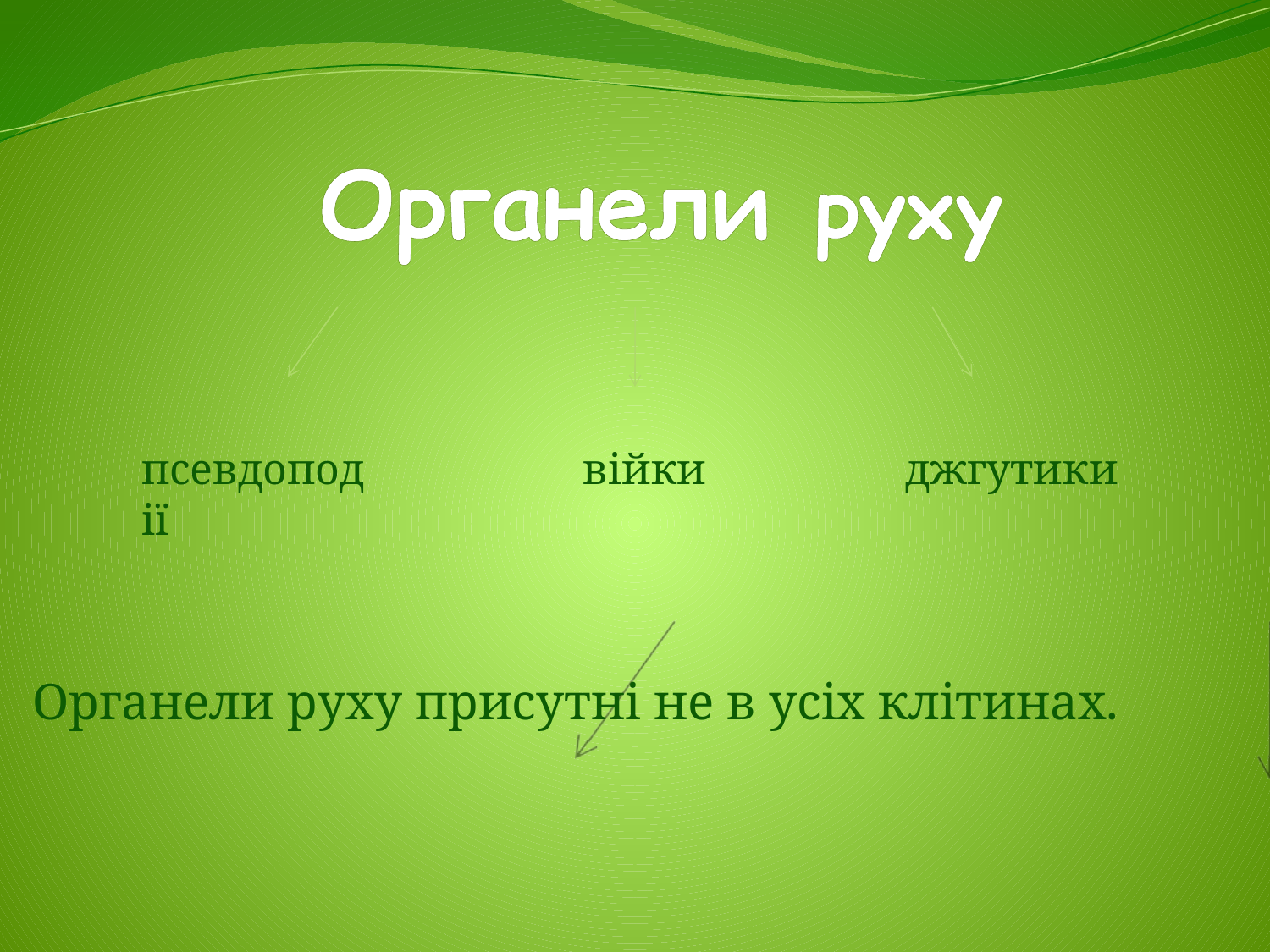

# Органели руху
псевдоподії
війки
джгутики
Органели руху присутні не в усіх клітинах.